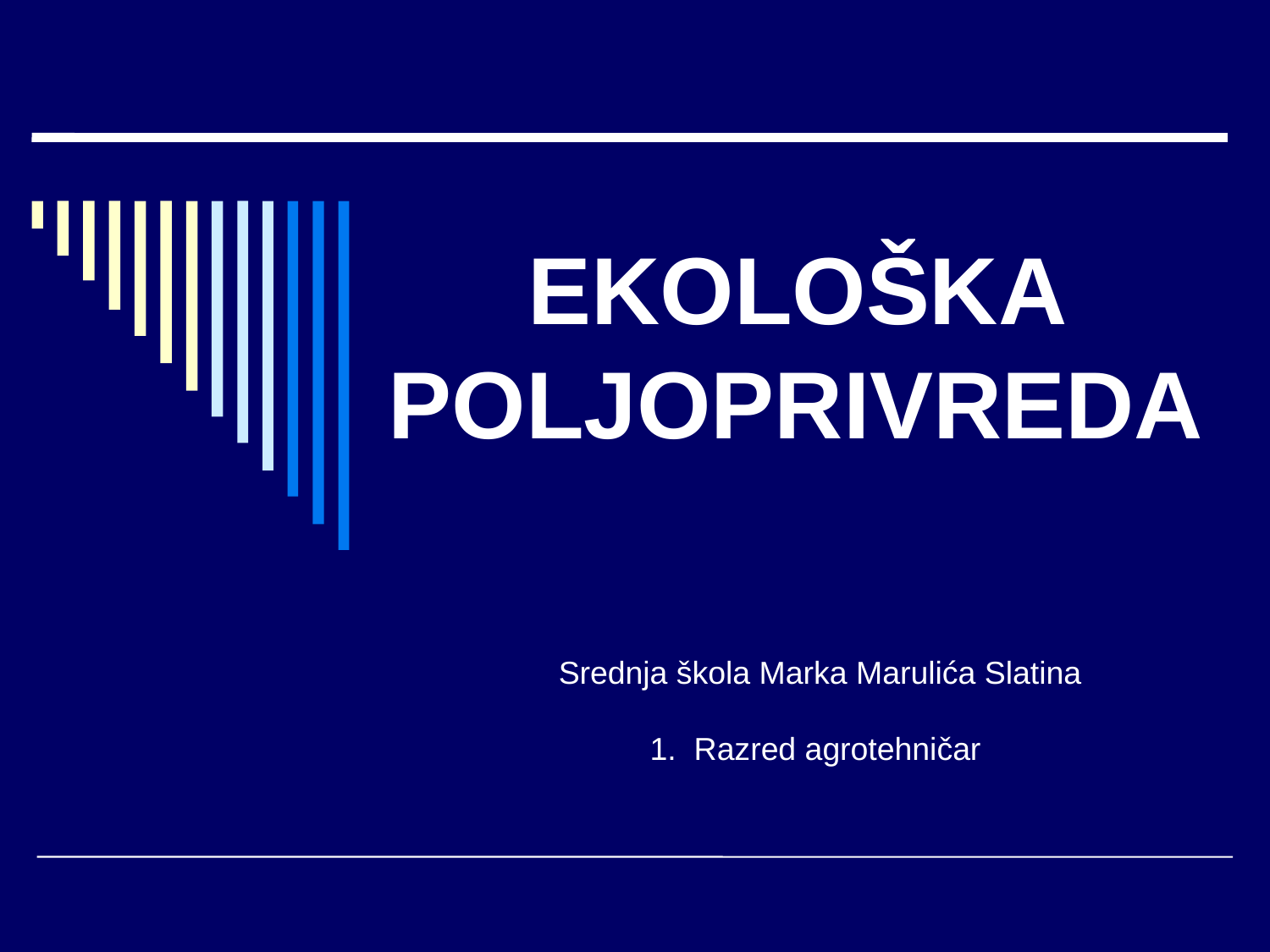

# EKOLOŠKA POLJOPRIVREDA
Srednja škola Marka Marulića Slatina

1.  Razred agrotehničar